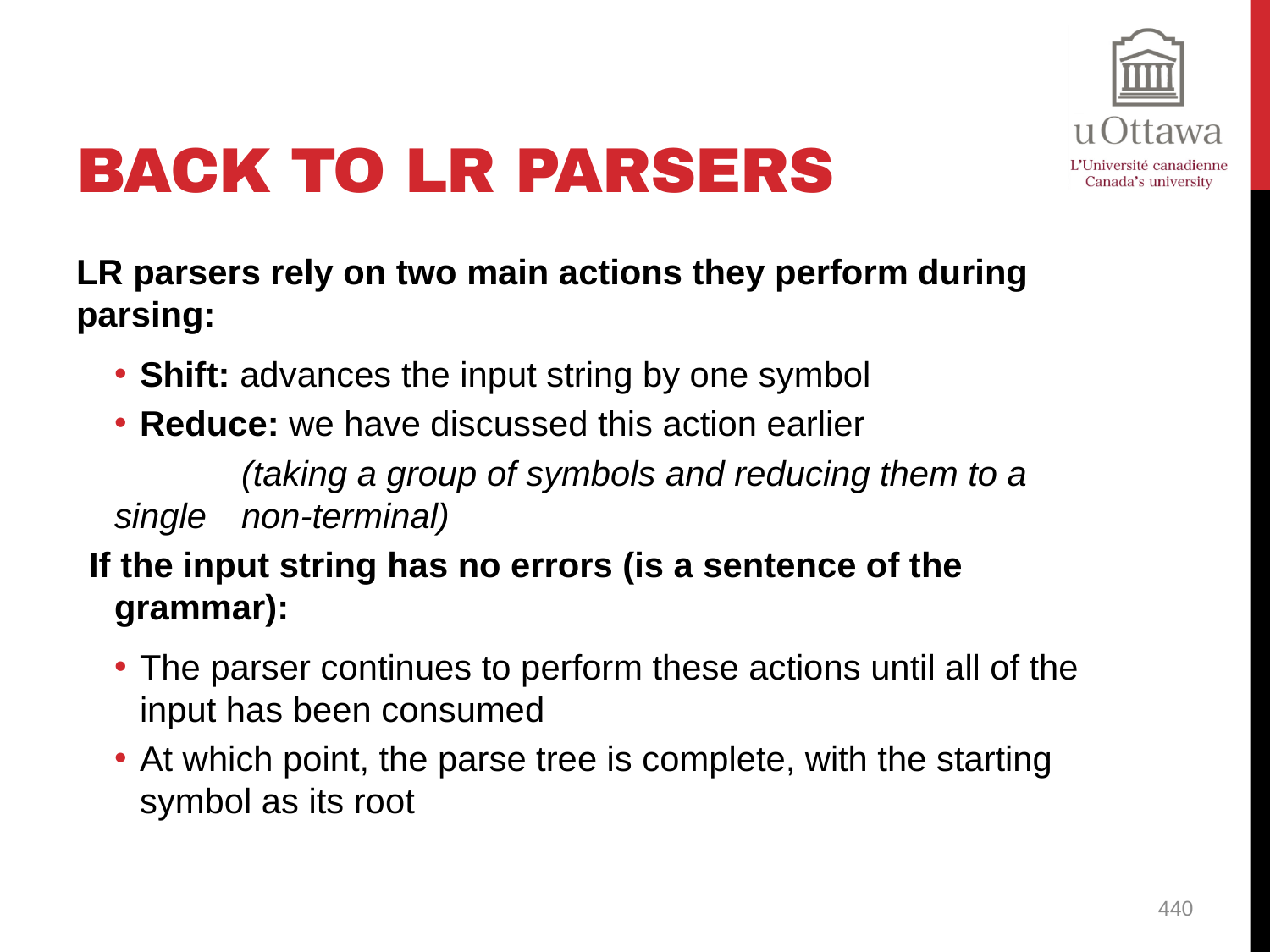

# Back to LR Parsers
LR parsers rely on two main actions they perform during parsing:
Shift: advances the input string by one symbol
Reduce: we have discussed this action earlier
	(taking a group of symbols and reducing them to a single 	non-terminal)
If the input string has no errors (is a sentence of the grammar):
The parser continues to perform these actions until all of the input has been consumed
At which point, the parse tree is complete, with the starting symbol as its root
440